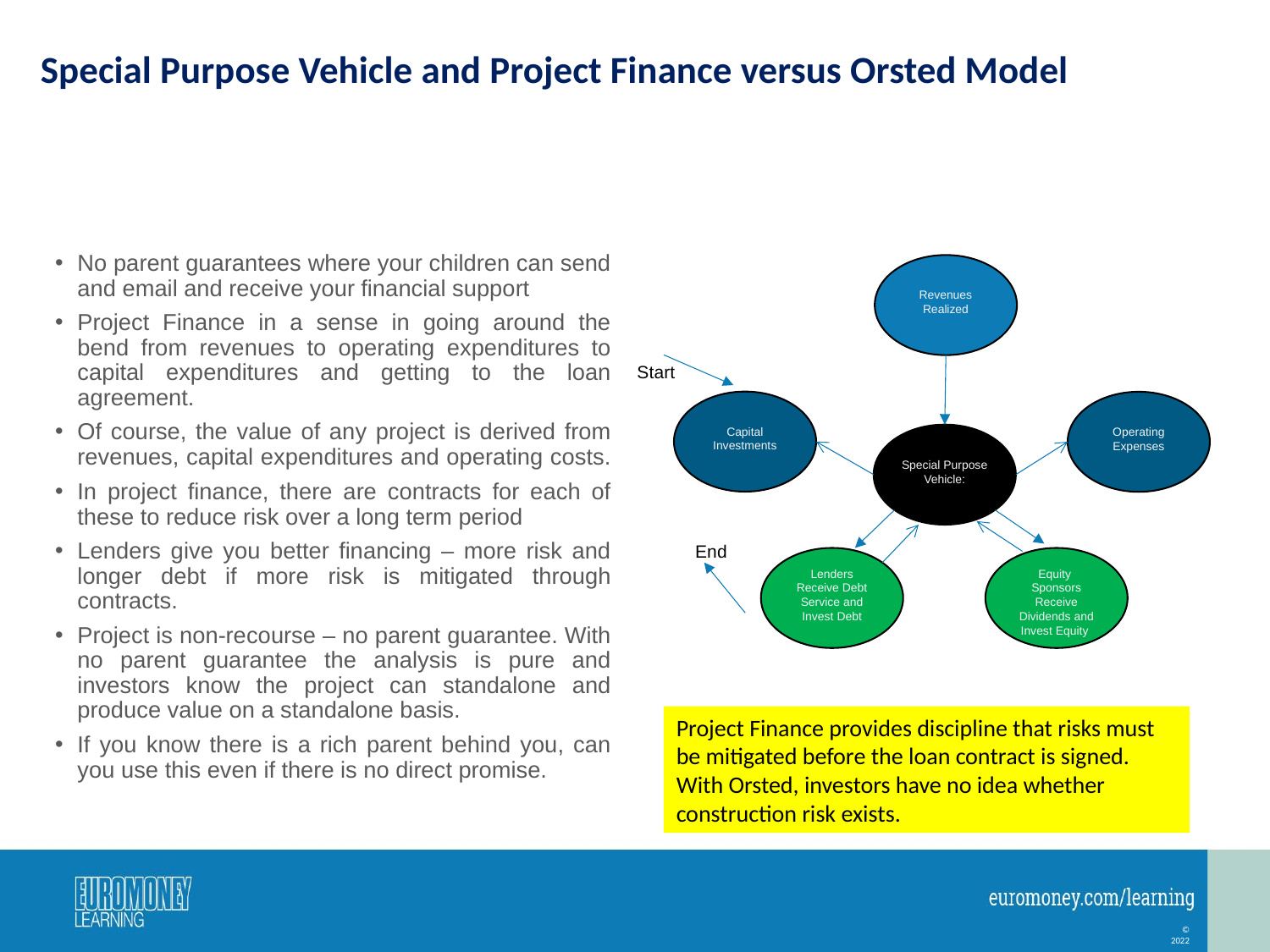

# Special Purpose Vehicle and Project Finance versus Orsted Model
No parent guarantees where your children can send and email and receive your financial support
Project Finance in a sense in going around the bend from revenues to operating expenditures to capital expenditures and getting to the loan agreement.
Of course, the value of any project is derived from revenues, capital expenditures and operating costs.
In project finance, there are contracts for each of these to reduce risk over a long term period
Lenders give you better financing – more risk and longer debt if more risk is mitigated through contracts.
Project is non-recourse – no parent guarantee. With no parent guarantee the analysis is pure and investors know the project can standalone and produce value on a standalone basis.
If you know there is a rich parent behind you, can you use this even if there is no direct promise.

Revenues Realized
Start

Capital Investments

Operating Expenses

Special Purpose Vehicle:
End
Lenders Receive Debt Service and Invest Debt
Equity  Sponsors Receive Dividends and Invest Equity
Project Finance provides discipline that risks must be mitigated before the loan contract is signed. With Orsted, investors have no idea whether construction risk exists.
156